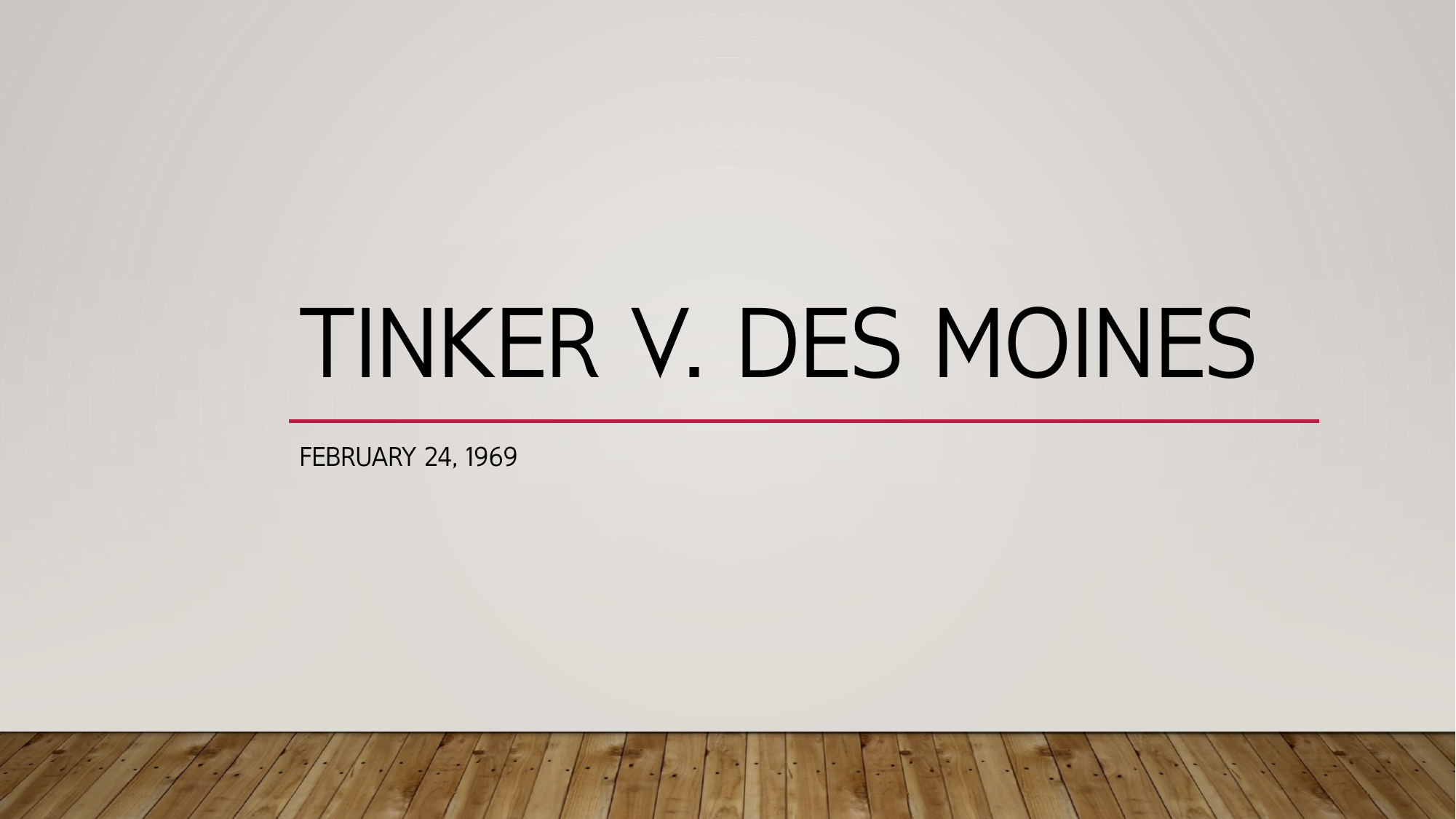

# Tinker V. Des Moines
February 24, 1969